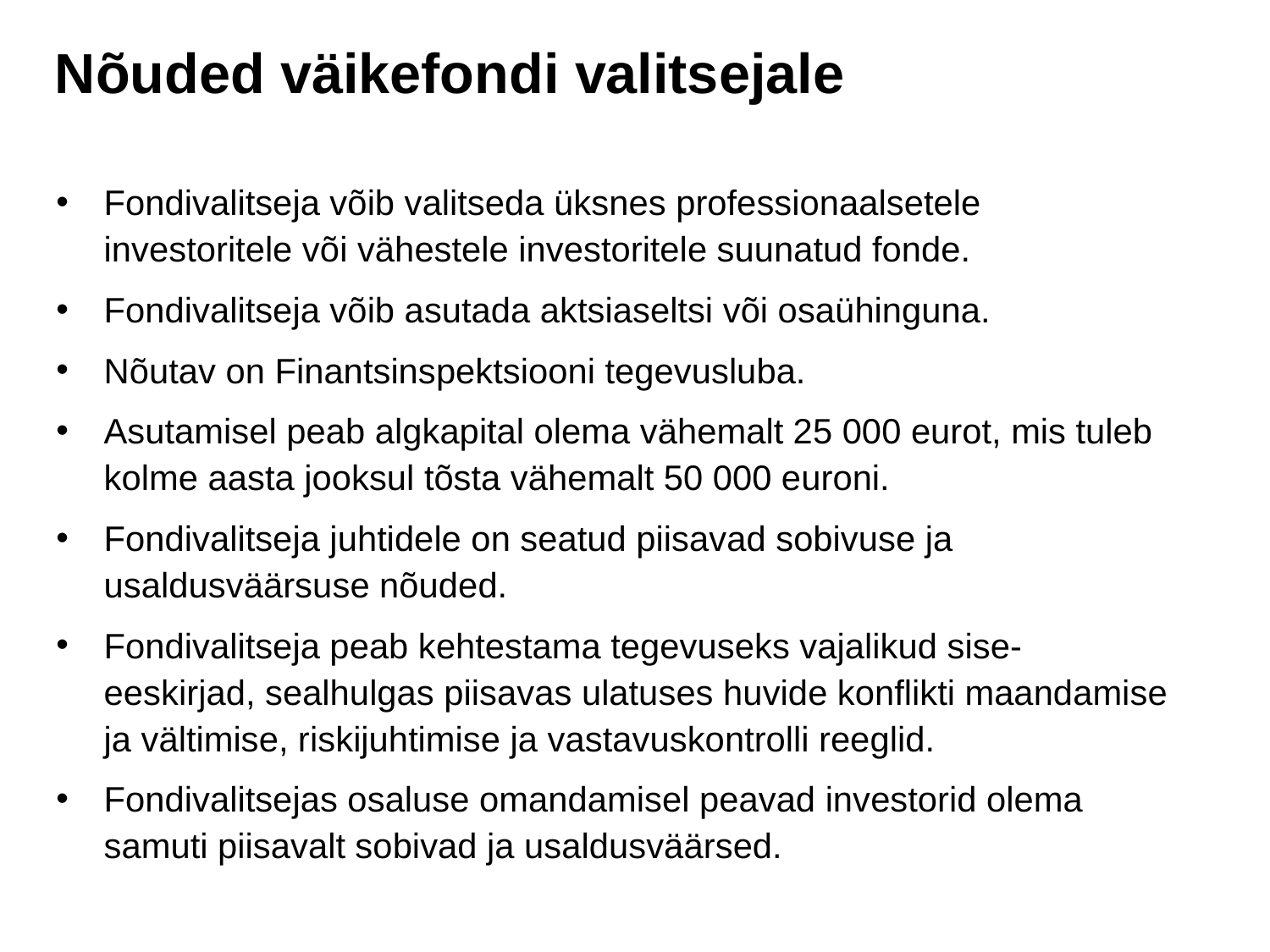

# Nõuded väikefondi valitsejale
Fondivalitseja võib valitseda üksnes professionaalsetele investoritele või vähestele investoritele suunatud fonde.
Fondivalitseja võib asutada aktsiaseltsi või osaühinguna.
Nõutav on Finantsinspektsiooni tegevusluba.
Asutamisel peab algkapital olema vähemalt 25 000 eurot, mis tuleb kolme aasta jooksul tõsta vähemalt 50 000 euroni.
Fondivalitseja juhtidele on seatud piisavad sobivuse ja usaldusväärsuse nõuded.
Fondivalitseja peab kehtestama tegevuseks vajalikud sise-eeskirjad, sealhulgas piisavas ulatuses huvide konflikti maandamise ja vältimise, riskijuhtimise ja vastavuskontrolli reeglid.
Fondivalitsejas osaluse omandamisel peavad investorid olema samuti piisavalt sobivad ja usaldusväärsed.